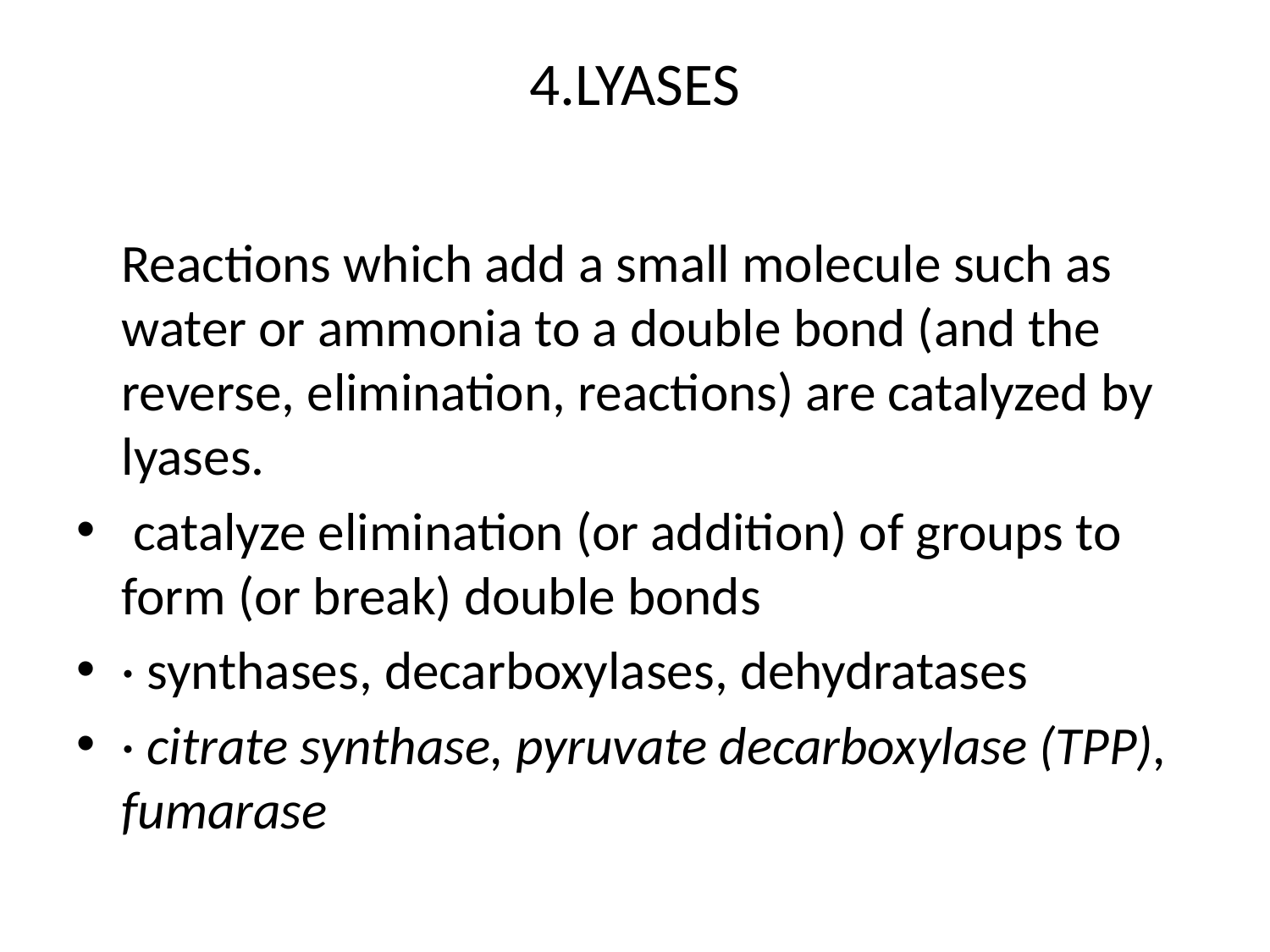

# 4.LYASES
	Reactions which add a small molecule such as water or ammonia to a double bond (and the reverse, elimination, reactions) are catalyzed by lyases.
 catalyze elimination (or addition) of groups to form (or break) double bonds
· synthases, decarboxylases, dehydratases
· citrate synthase, pyruvate decarboxylase (TPP), fumarase